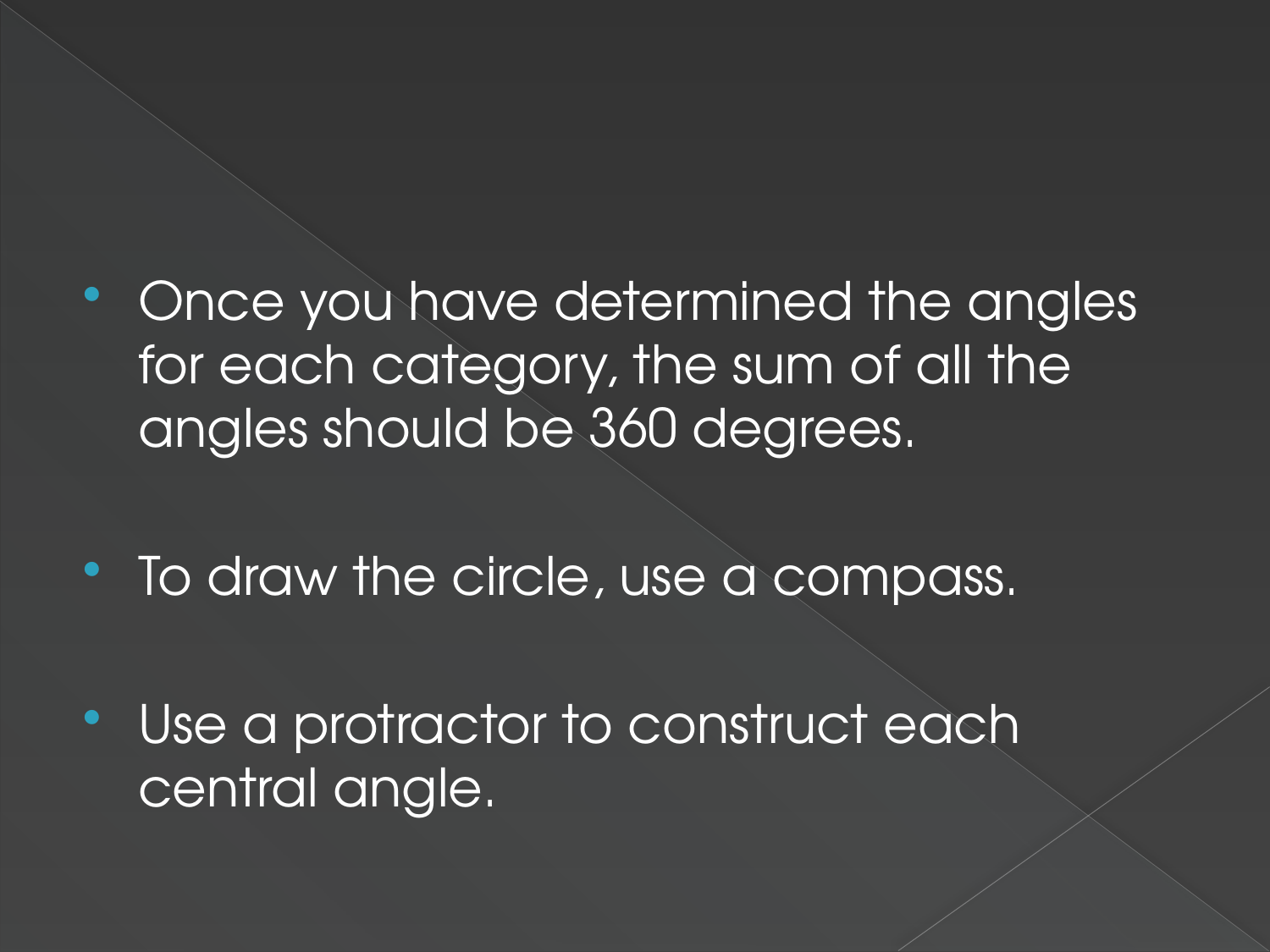

#
Once you have determined the angles for each category, the sum of all the angles should be 360 degrees.

To draw the circle, use a compass.

Use a protractor to construct each central angle.